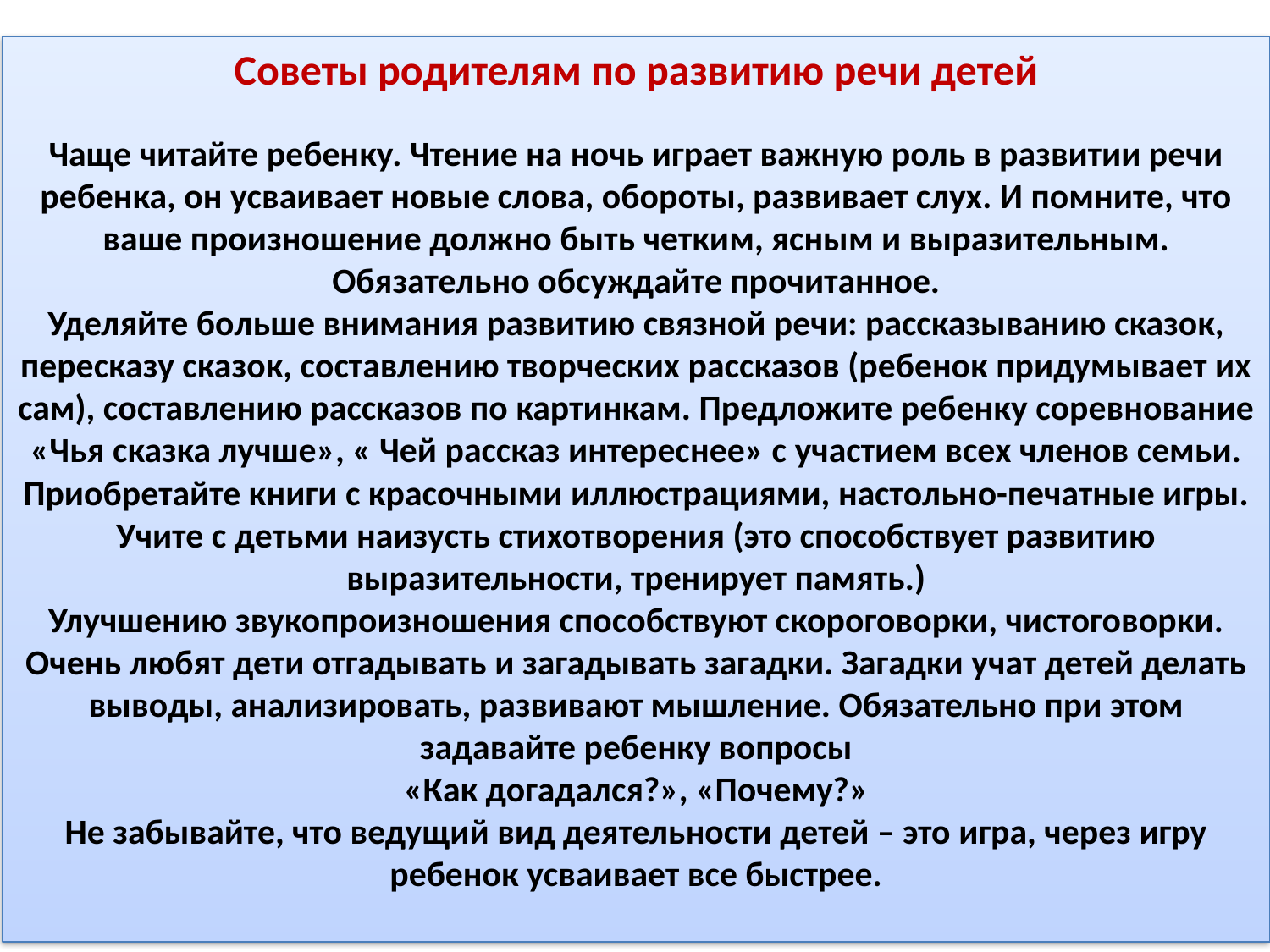

Советы родителям по развитию речи детей
Чаще читайте ребенку. Чтение на ночь играет важную роль в развитии речи ребенка, он усваивает новые слова, обороты, развивает слух. И помните, что ваше произношение должно быть четким, ясным и выразительным. Обязательно обсуждайте прочитанное.
Уделяйте больше внимания развитию связной речи: рассказыванию сказок, пересказу сказок, составлению творческих рассказов (ребенок придумывает их сам), составлению рассказов по картинкам. Предложите ребенку соревнование «Чья сказка лучше», « Чей рассказ интереснее» с участием всех членов семьи.
Приобретайте книги с красочными иллюстрациями, настольно-печатные игры.
Учите с детьми наизусть стихотворения (это способствует развитию выразительности, тренирует память.)
Улучшению звукопроизношения способствуют скороговорки, чистоговорки.
Очень любят дети отгадывать и загадывать загадки. Загадки учат детей делать выводы, анализировать, развивают мышление. Обязательно при этом задавайте ребенку вопросы
«Как догадался?», «Почему?»
Не забывайте, что ведущий вид деятельности детей – это игра, через игру ребенок усваивает все быстрее.